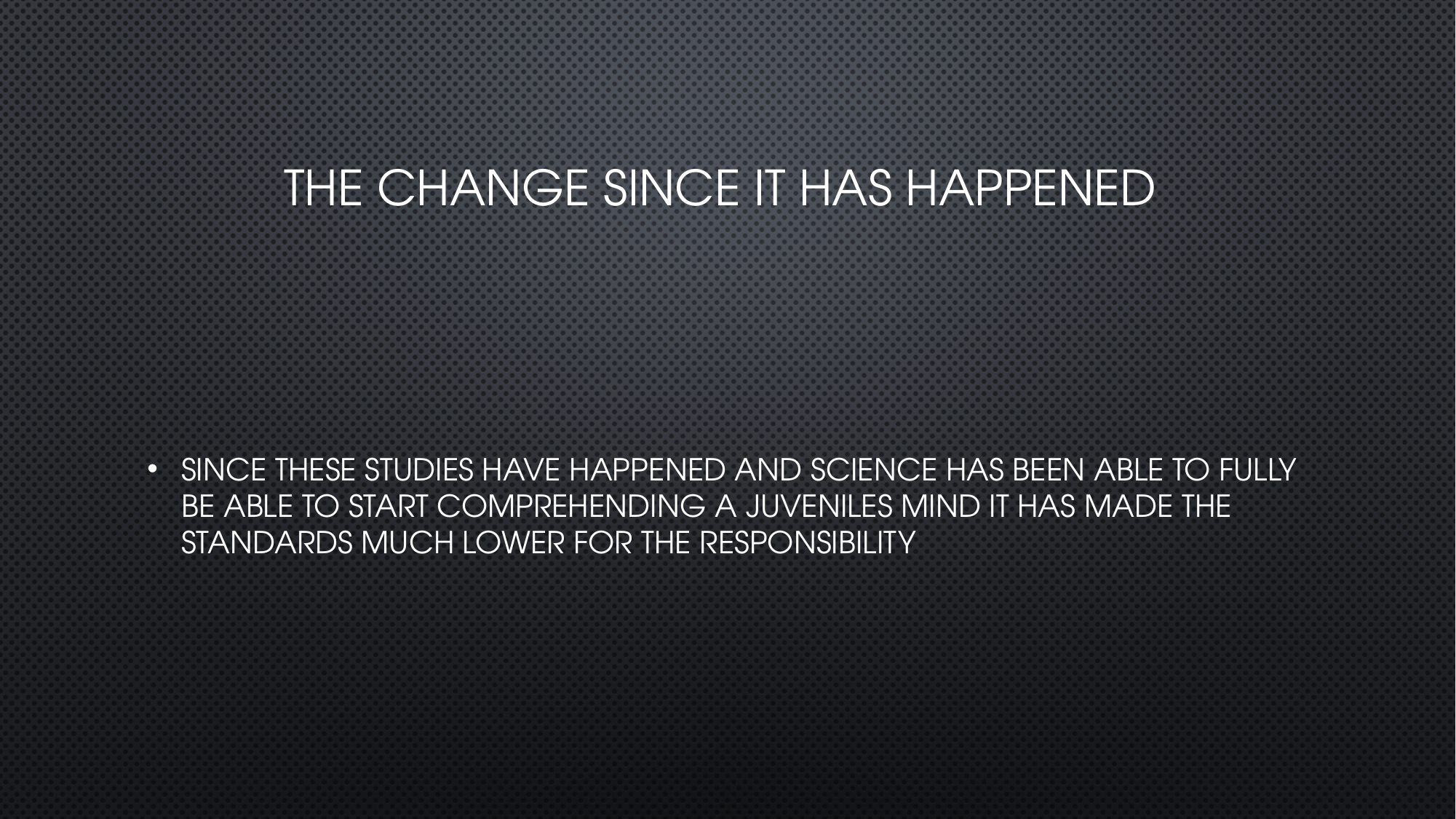

# The change since it has happened
Since these studies have happened and science has been able to fully be able to start comprehending a juveniles mind it has made the standards much lower for the responsibility